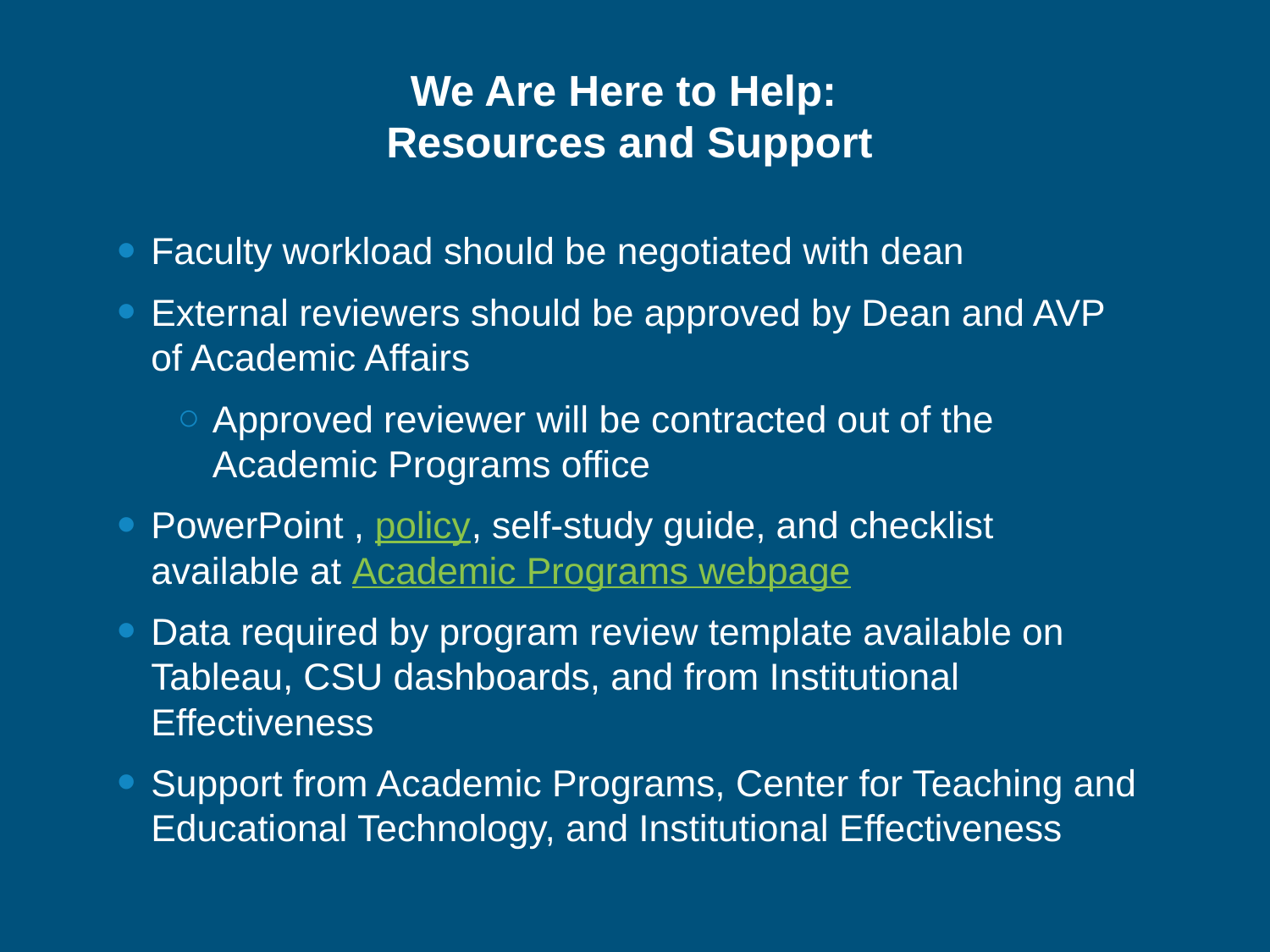

# We Are Here to Help: Resources and Support
Faculty workload should be negotiated with dean
External reviewers should be approved by Dean and AVP of Academic Affairs
Approved reviewer will be contracted out of the Academic Programs office
PowerPoint , policy, self-study guide, and checklist available at Academic Programs webpage
Data required by program review template available on Tableau, CSU dashboards, and from Institutional Effectiveness
Support from Academic Programs, Center for Teaching and Educational Technology, and Institutional Effectiveness